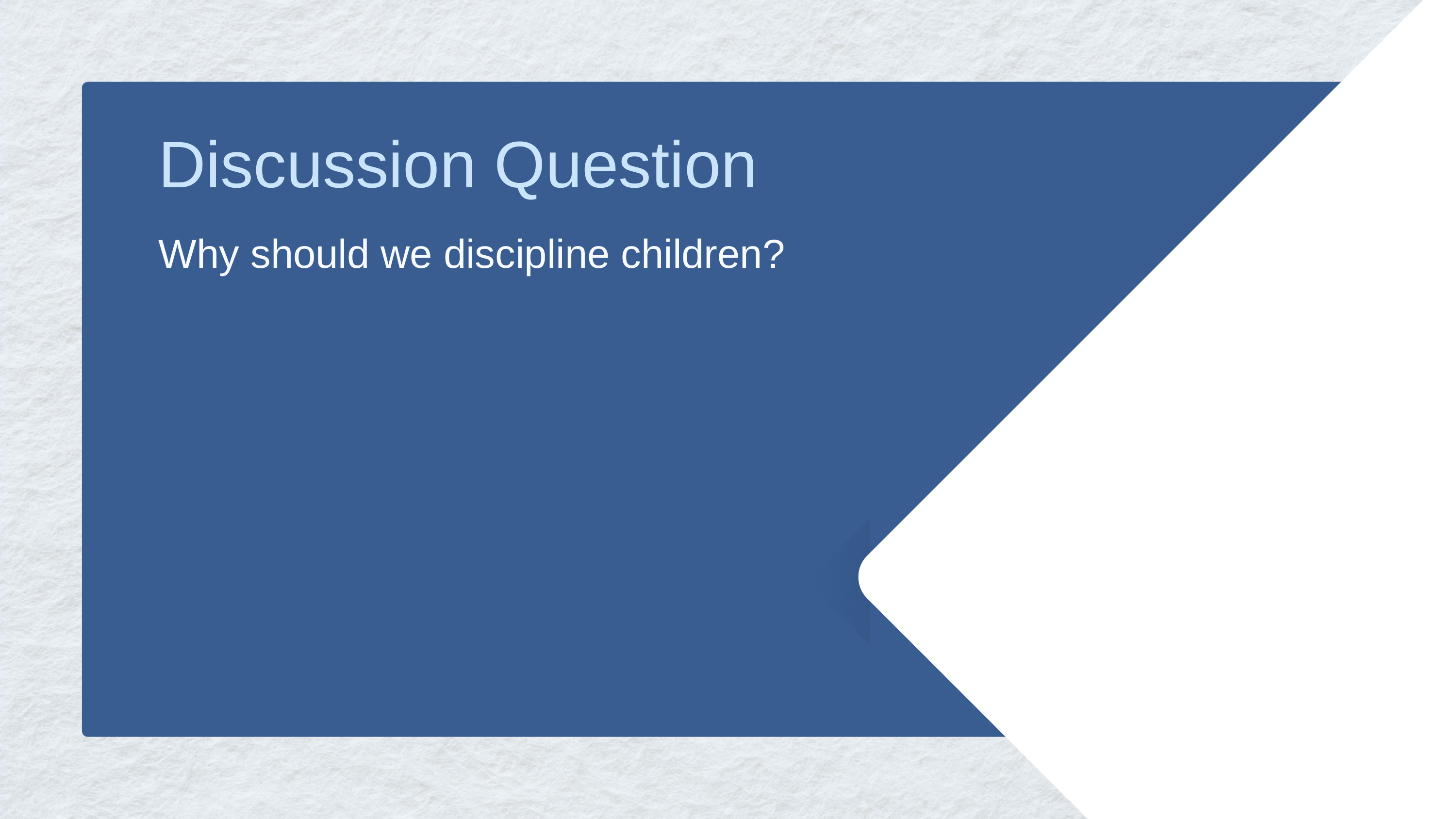

Discussion Question

Why should we discipline children?